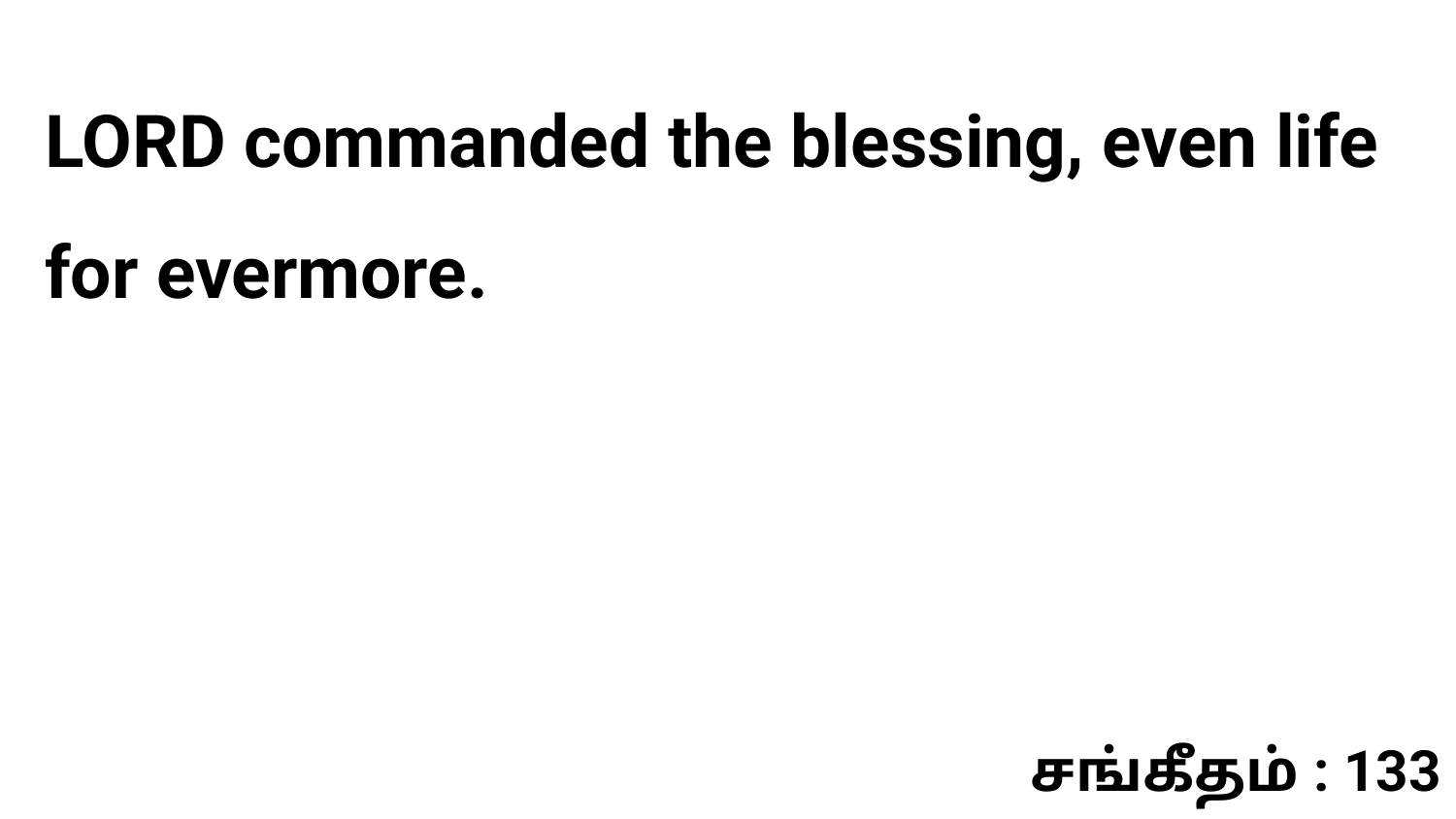

LORD commanded the blessing, even life for evermore.
சங்கீதம் : 133